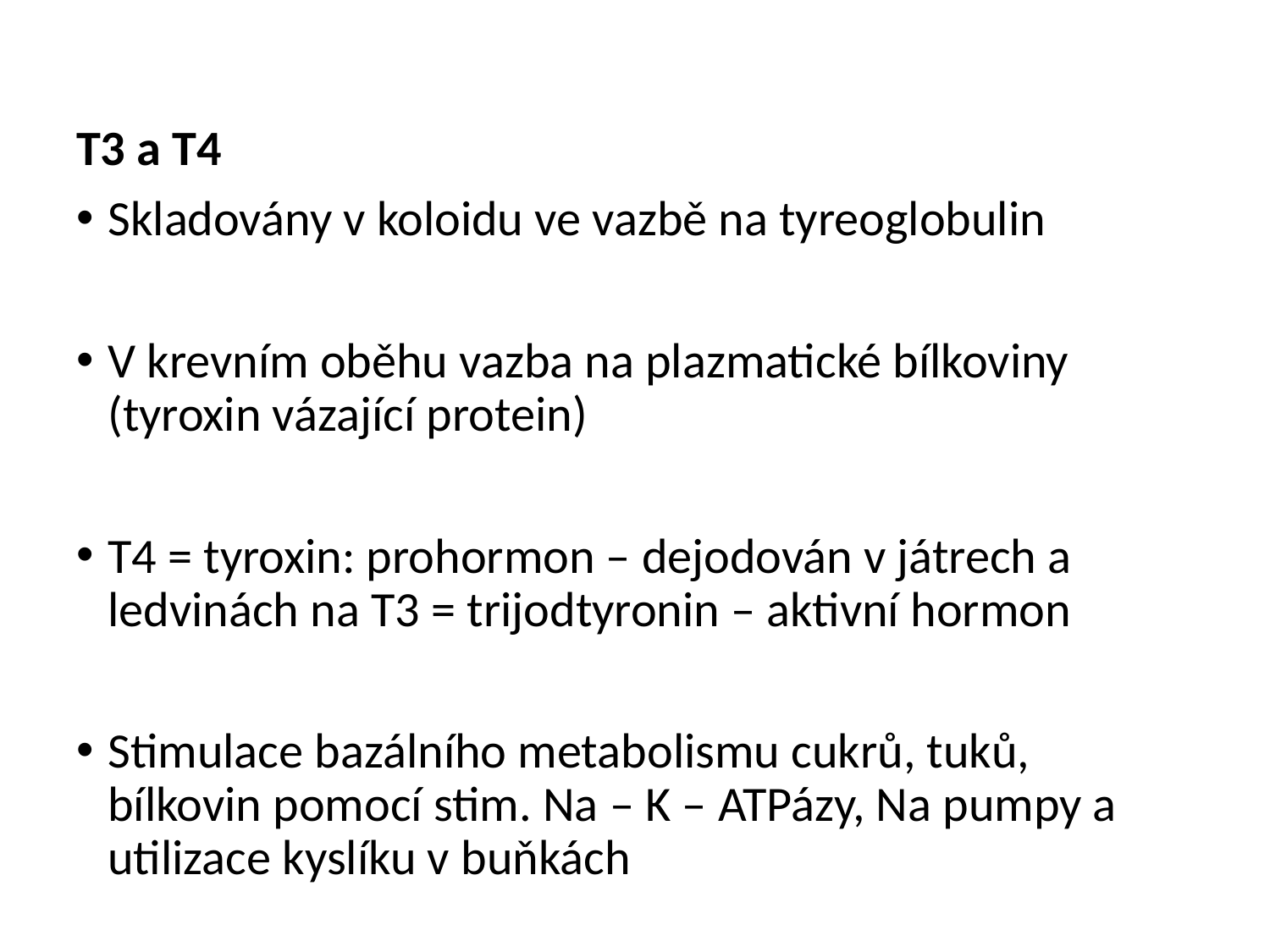

T3 a T4
Skladovány v koloidu ve vazbě na tyreoglobulin

V krevním oběhu vazba na plazmatické bílkoviny (tyroxin vázající protein)

T4 = tyroxin: prohormon – dejodován v játrech a ledvinách na T3 = trijodtyronin – aktivní hormon

Stimulace bazálního metabolismu cukrů, tuků, bílkovin pomocí stim. Na – K – ATPázy, Na pumpy a utilizace kyslíku v buňkách